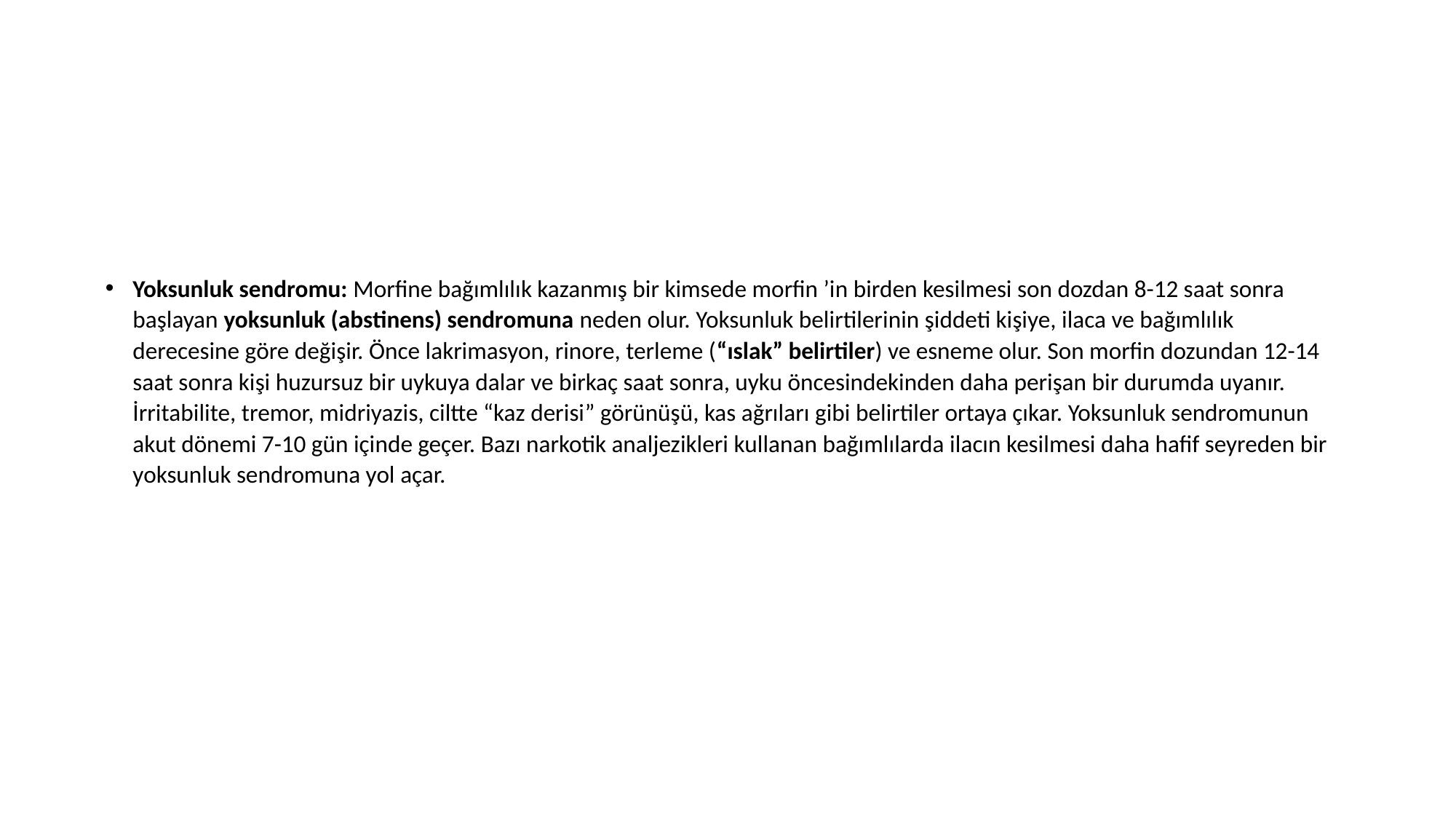

Yoksunluk sendromu: Morfine bağımlılık kazanmış bir kimsede morfin ’in birden kesilmesi son dozdan 8-12 saat sonra başlayan yoksunluk (abstinens) sendromuna neden olur. Yoksunluk belirtilerinin şiddeti kişiye, ilaca ve bağımlılık derecesine göre değişir. Önce lakrimasyon, rinore, terleme (“ıslak” belirtiler) ve esneme olur. Son morfin dozundan 12-14 saat sonra kişi huzursuz bir uykuya dalar ve birkaç saat sonra, uyku öncesindekinden daha perişan bir durumda uyanır. İrritabilite, tremor, midriyazis, ciltte “kaz derisi” görünüşü, kas ağrıları gibi belirtiler ortaya çıkar. Yoksunluk sendromunun akut dönemi 7-10 gün içinde geçer. Bazı narkotik analjezikleri kullanan bağımlılarda ilacın kesilmesi daha hafif seyreden bir yoksunluk sendromuna yol açar.